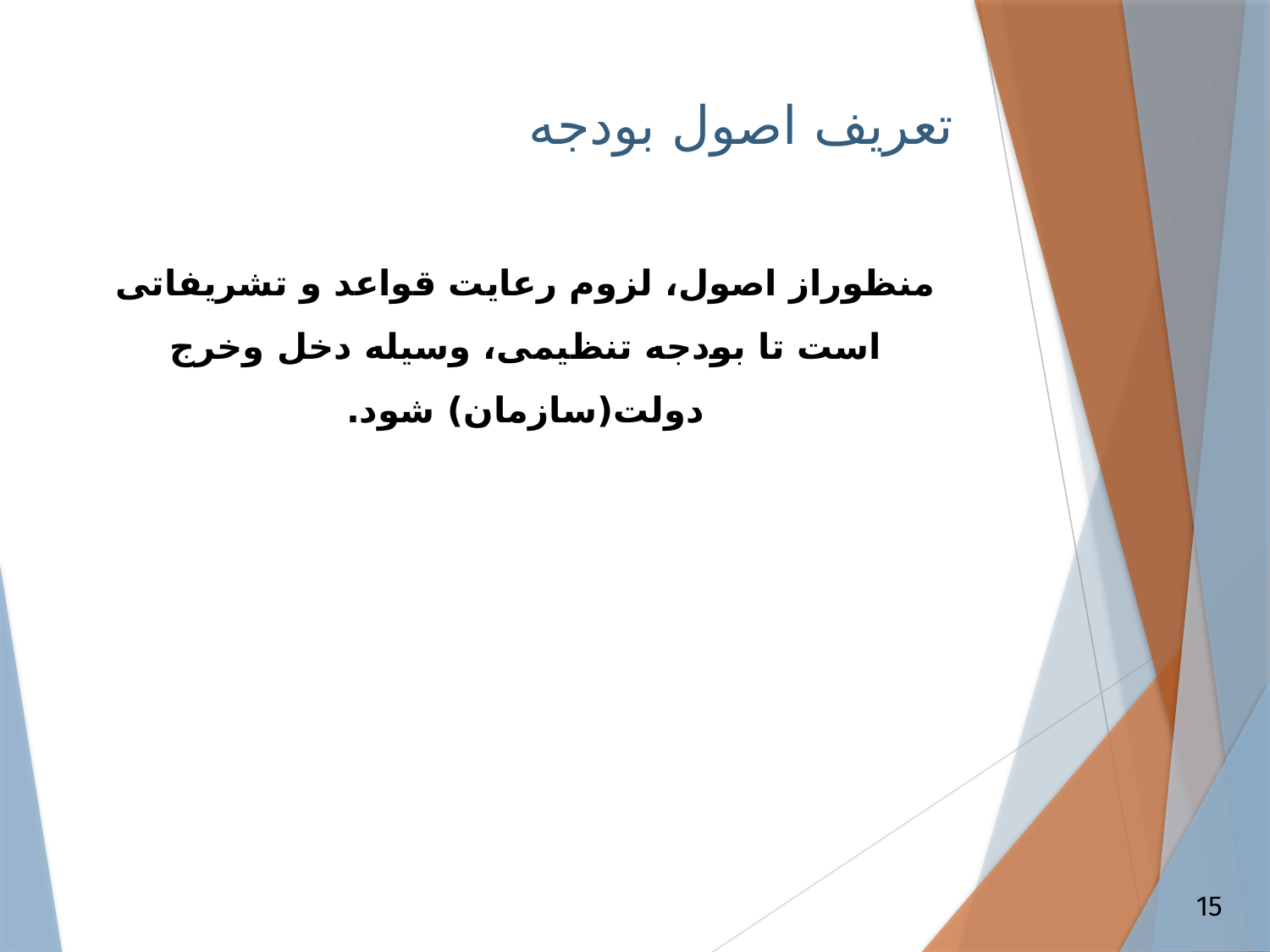

# تعریف اصول بودجه
منظوراز اصول، لزوم رعایت قواعد و تشریفاتی است تا بودجه تنظیمی، وسیله دخل وخرج دولت(سازمان) شود.

15